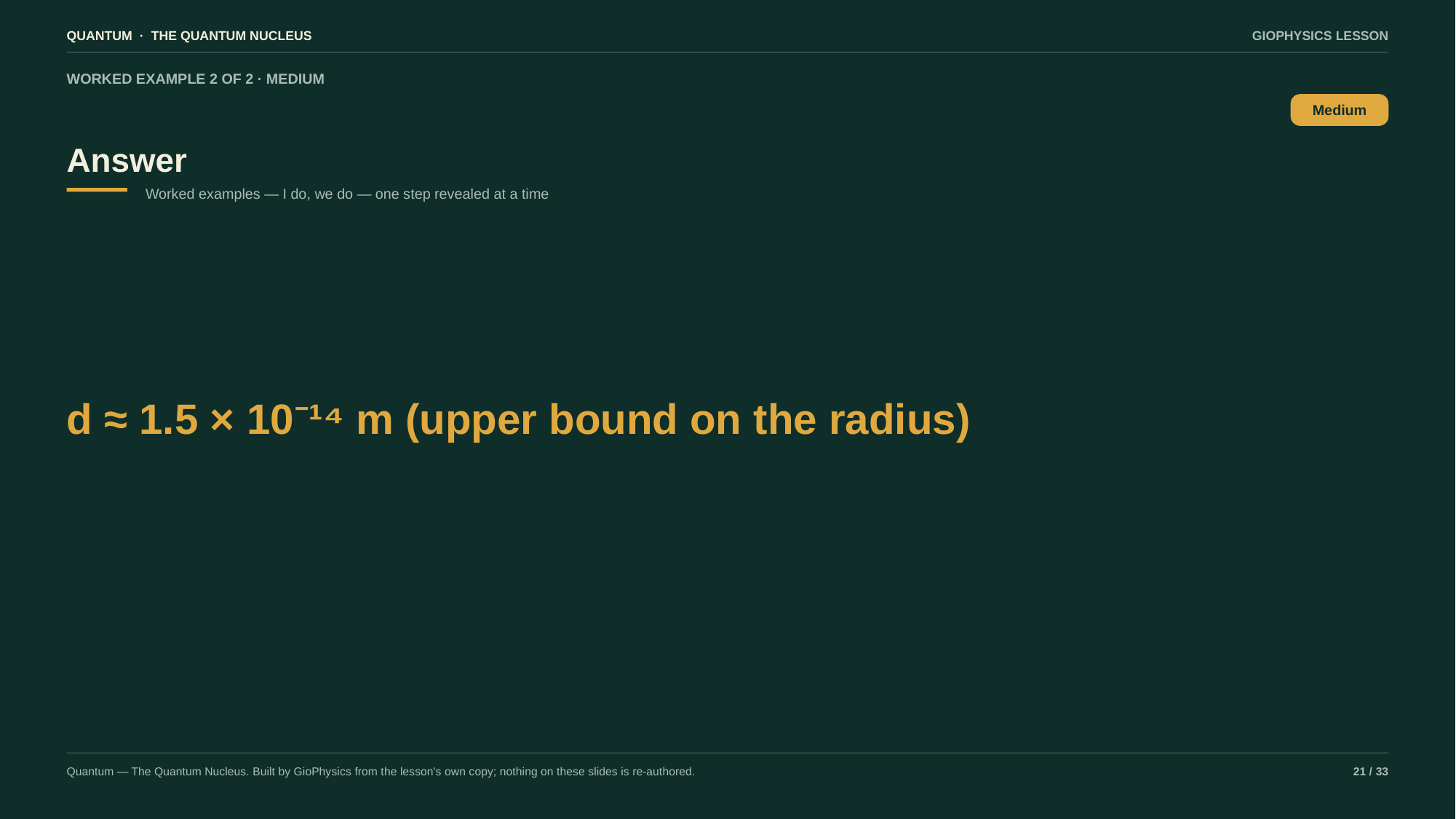

QUANTUM  ·  THE QUANTUM NUCLEUS
GIOPHYSICS LESSON

WORKED EXAMPLE 2 OF 2 · MEDIUM
Answer

Medium
Worked examples — I do, we do — one step revealed at a time

d ≈ 1.5 × 10⁻¹⁴ m (upper bound on the radius)

Quantum — The Quantum Nucleus. Built by GioPhysics from the lesson's own copy; nothing on these slides is re-authored.
21 / 33